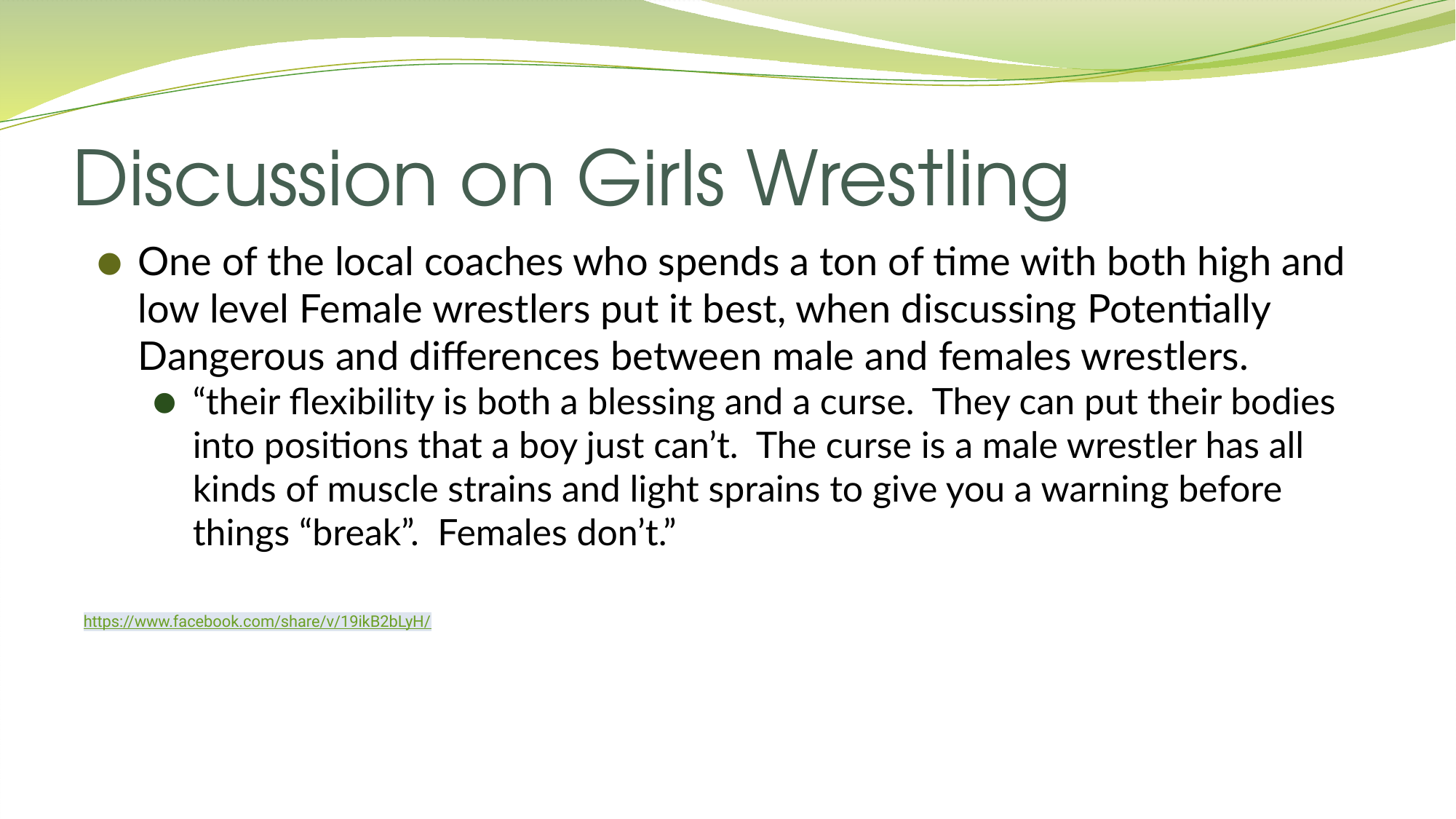

# Discussion on Girls Wrestling
One of the local coaches who spends a ton of time with both high and low level Female wrestlers put it best, when discussing Potentially Dangerous and differences between male and females wrestlers.
“their flexibility is both a blessing and a curse.  They can put their bodies into positions that a boy just can’t.  The curse is a male wrestler has all kinds of muscle strains and light sprains to give you a warning before things “break”.  Females don’t.”

https://www.facebook.com/share/v/19ikB2bLyH/